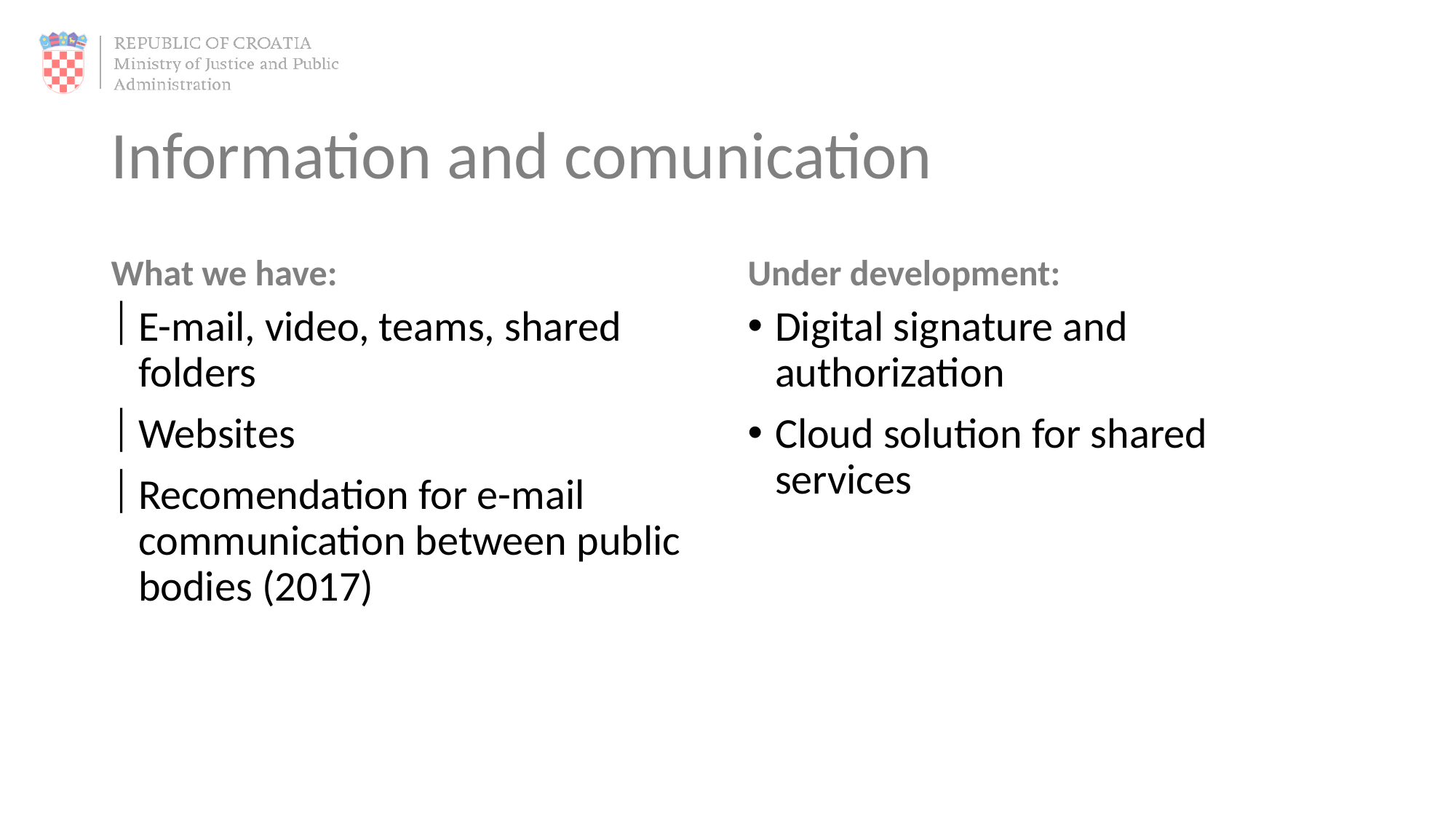

# Information and comunication
What we have:
Under development:
E-mail, video, teams, shared folders
Websites
Recomendation for e-mail communication between public bodies (2017)
Digital signature and authorization
Cloud solution for shared services